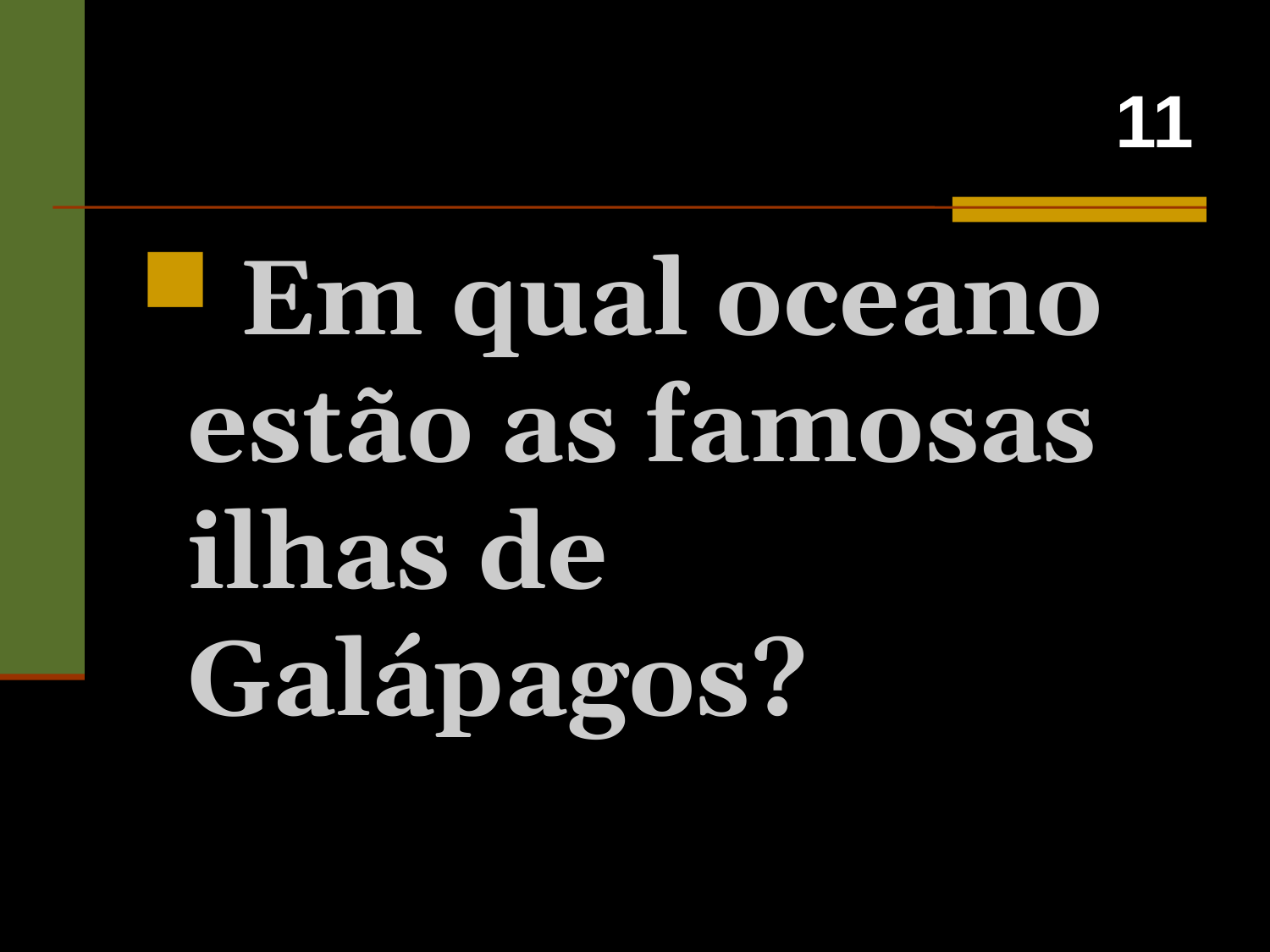

# 11
 Em qual oceano estão as famosas ilhas de Galápagos?